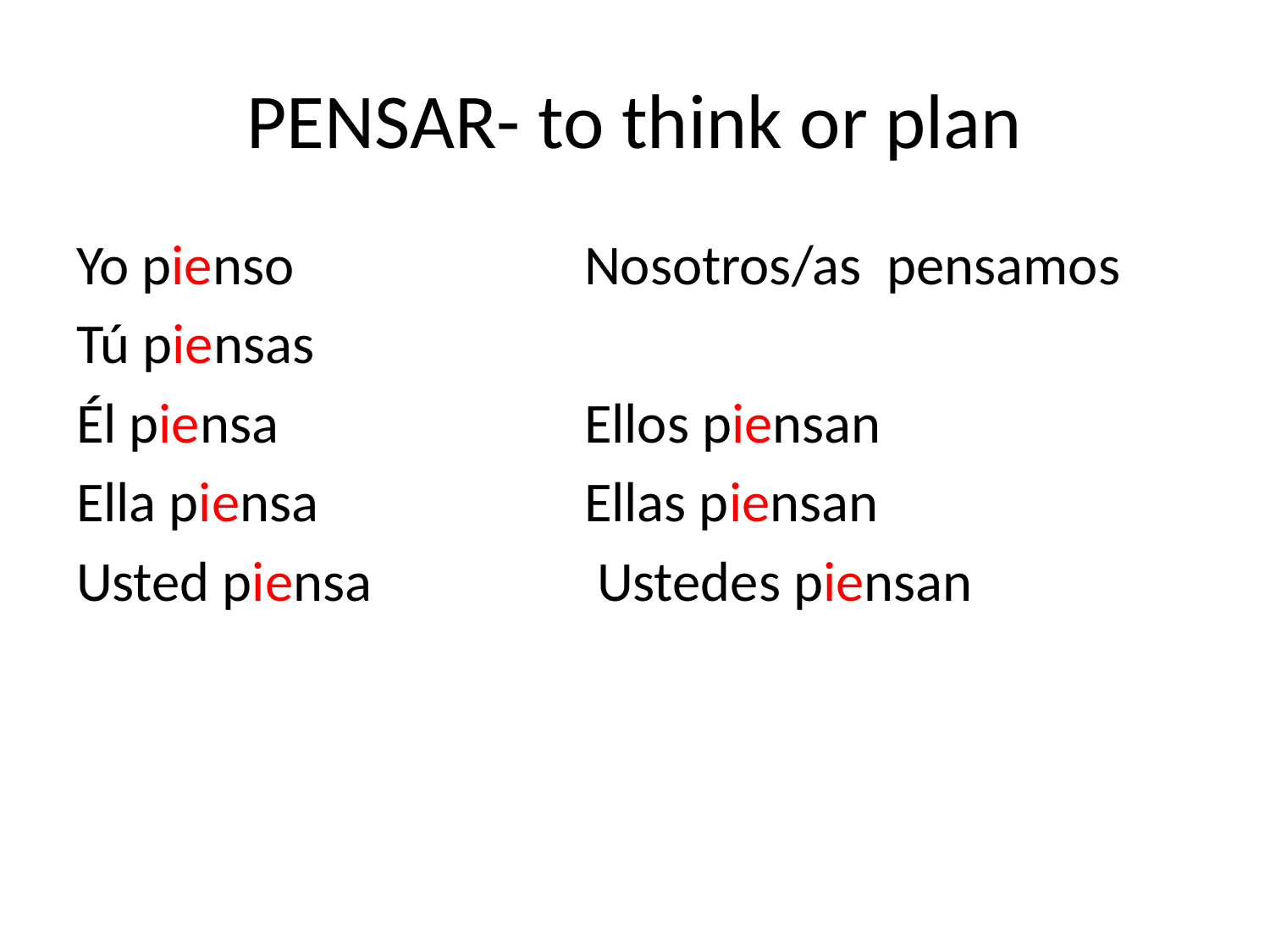

# PENSAR- to think or plan
Yo pienso			Nosotros/as  pensamos
Tú piensas
Él piensa			Ellos piensan
Ella piensa 		Ellas piensan
Usted piensa		 Ustedes piensan